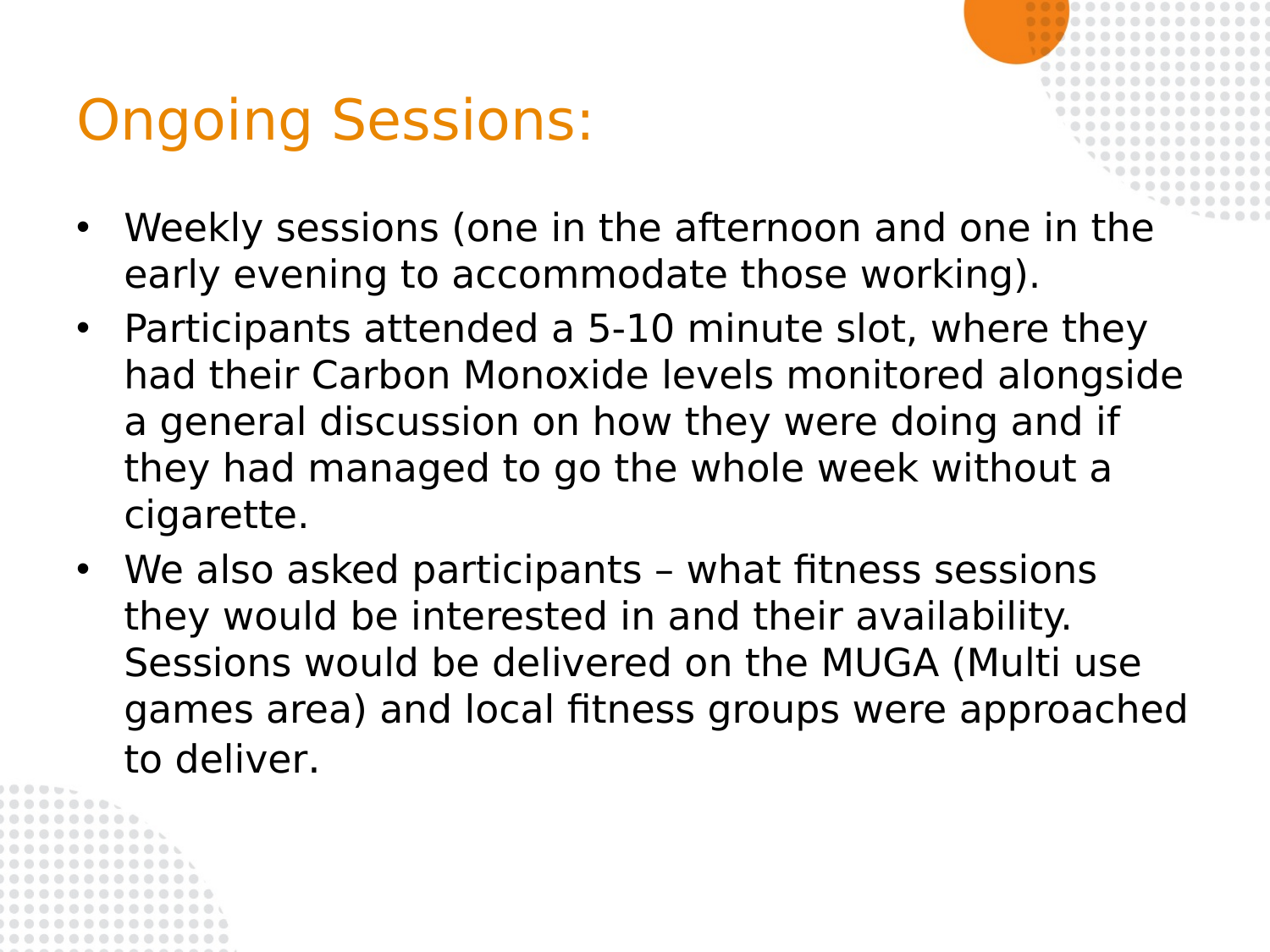

# Ongoing Sessions:
Weekly sessions (one in the afternoon and one in the early evening to accommodate those working).
Participants attended a 5-10 minute slot, where they had their Carbon Monoxide levels monitored alongside a general discussion on how they were doing and if they had managed to go the whole week without a cigarette.
We also asked participants – what fitness sessions they would be interested in and their availability.  Sessions would be delivered on the MUGA (Multi use games area) and local fitness groups were approached to deliver.